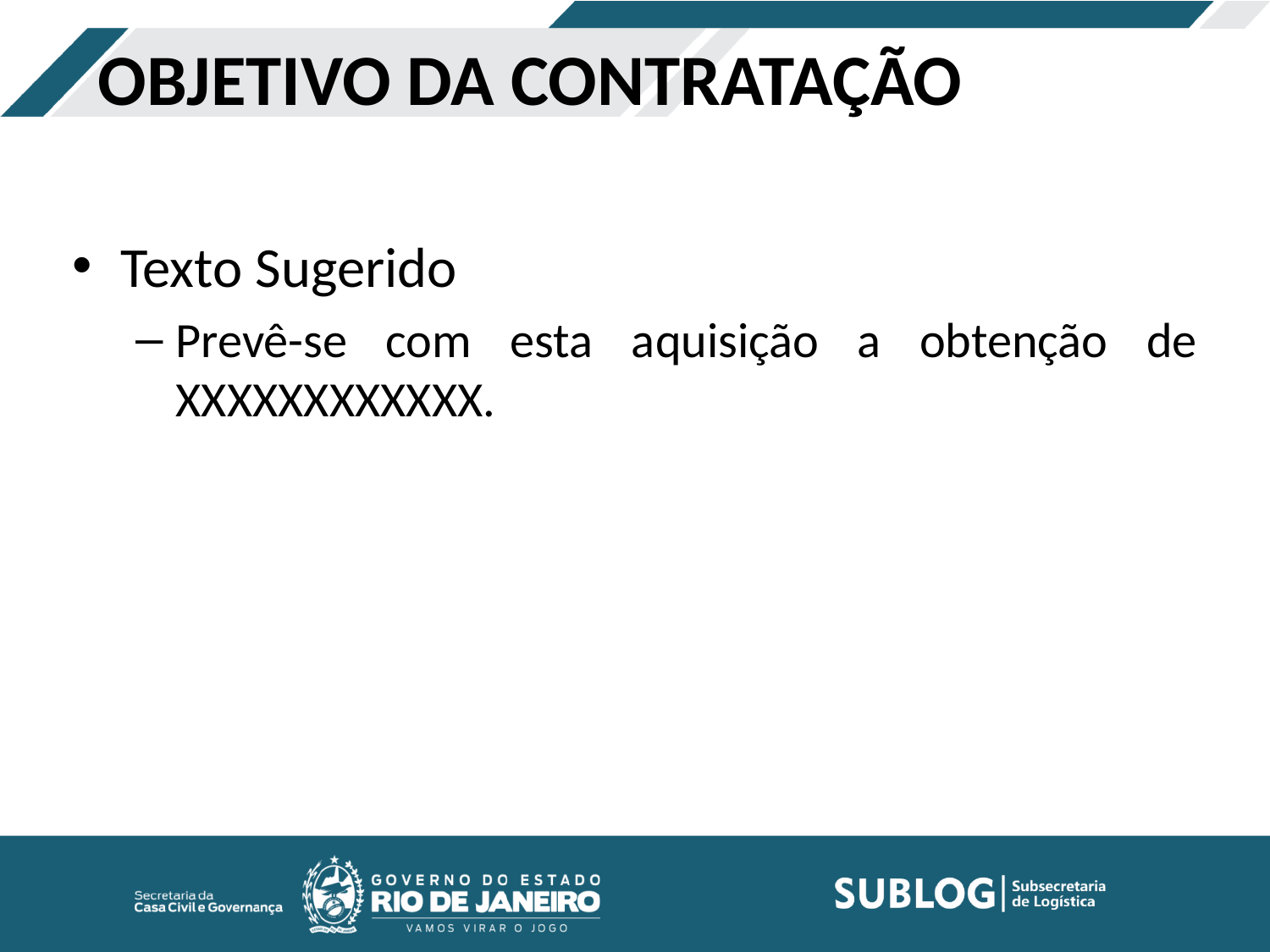

# OBJETIVO DA CONTRATAÇÃO
Texto Sugerido
Prevê-se com esta aquisição a obtenção de XXXXXXXXXXXX.